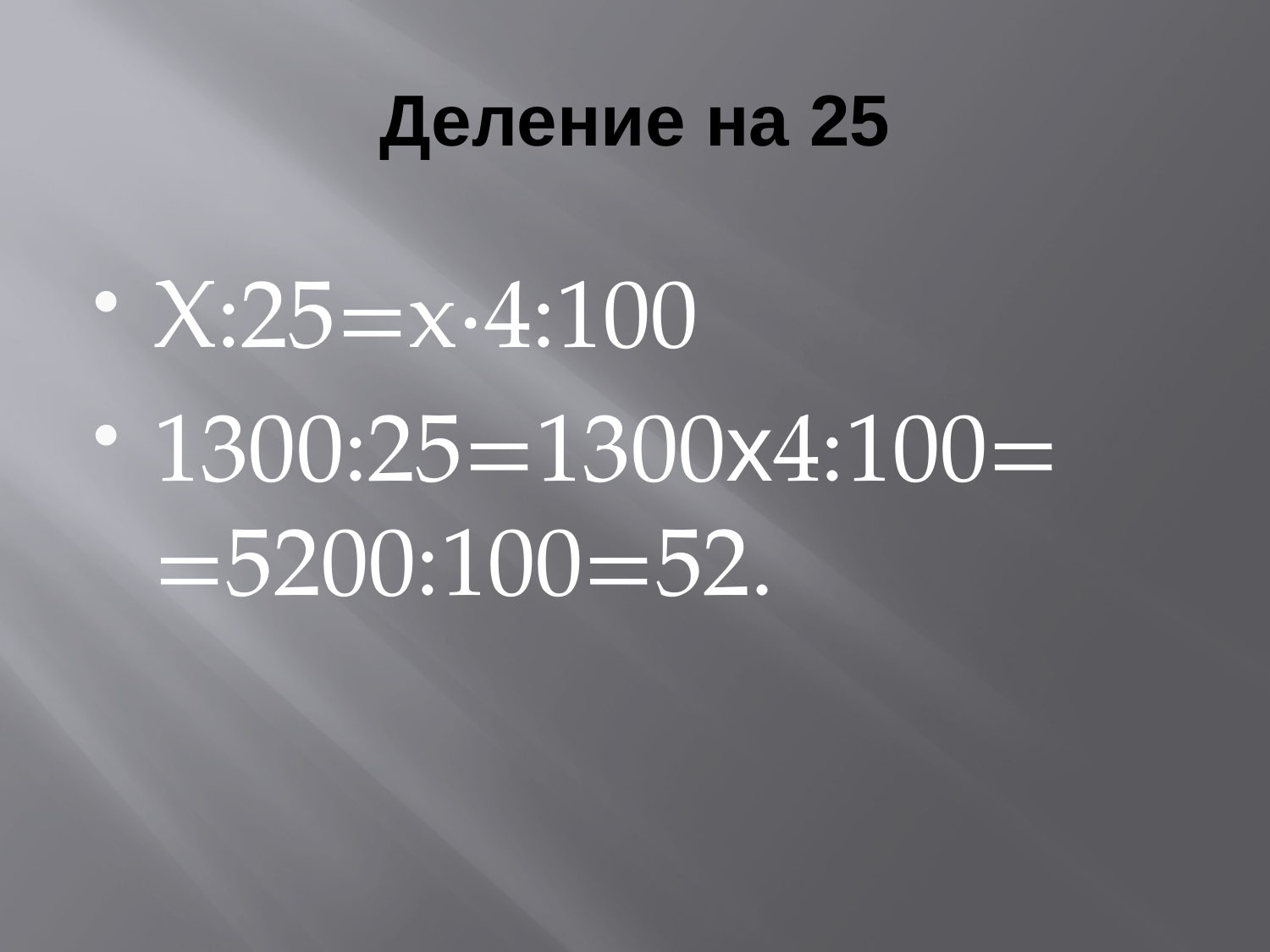

# Деление на 25
X:25=x·4:100
1300:25=1300х4:100=    =5200:100=52.